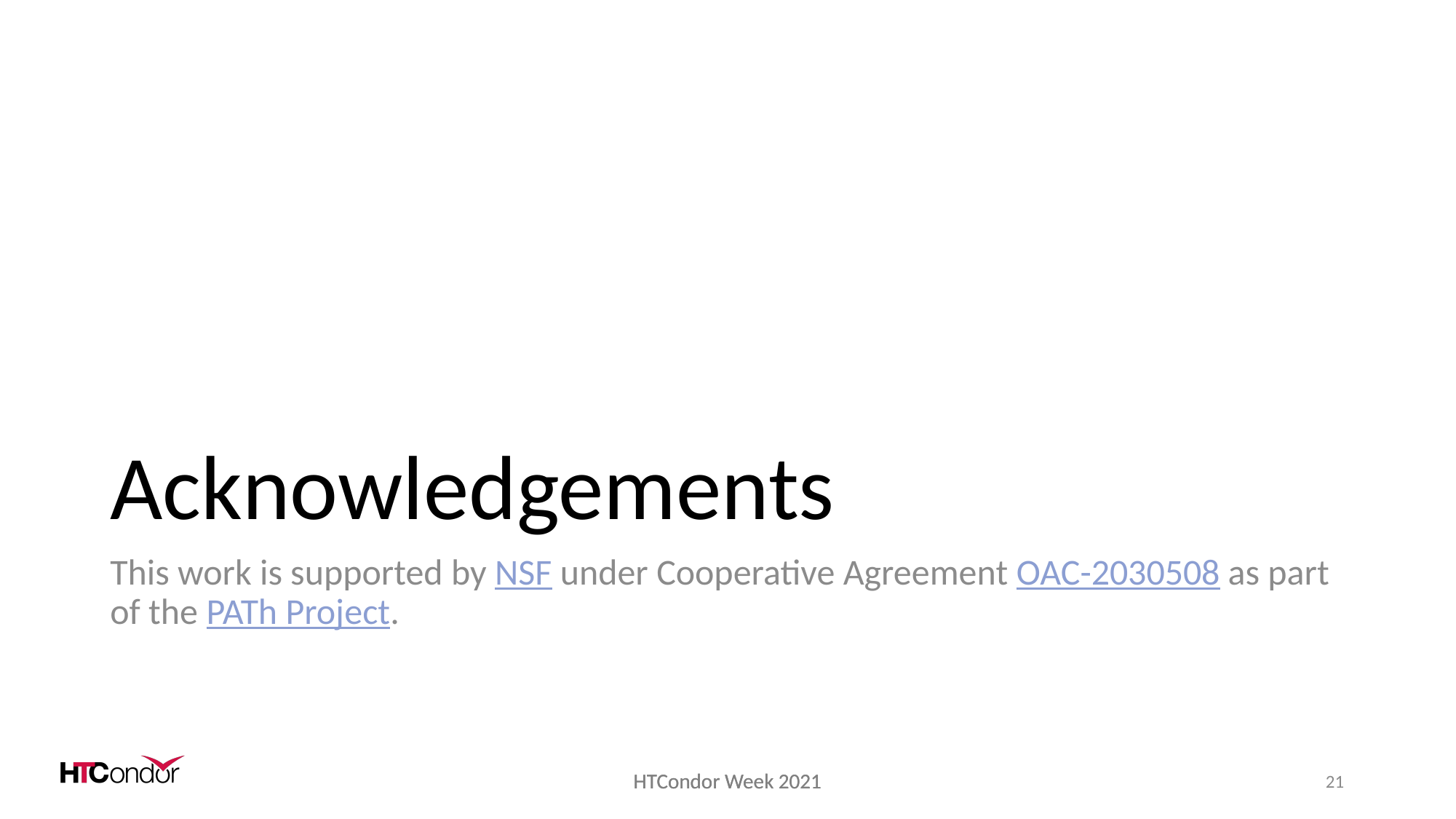

# Acknowledgements
This work is supported by NSF under Cooperative Agreement OAC-2030508 as part of the PATh Project.
21